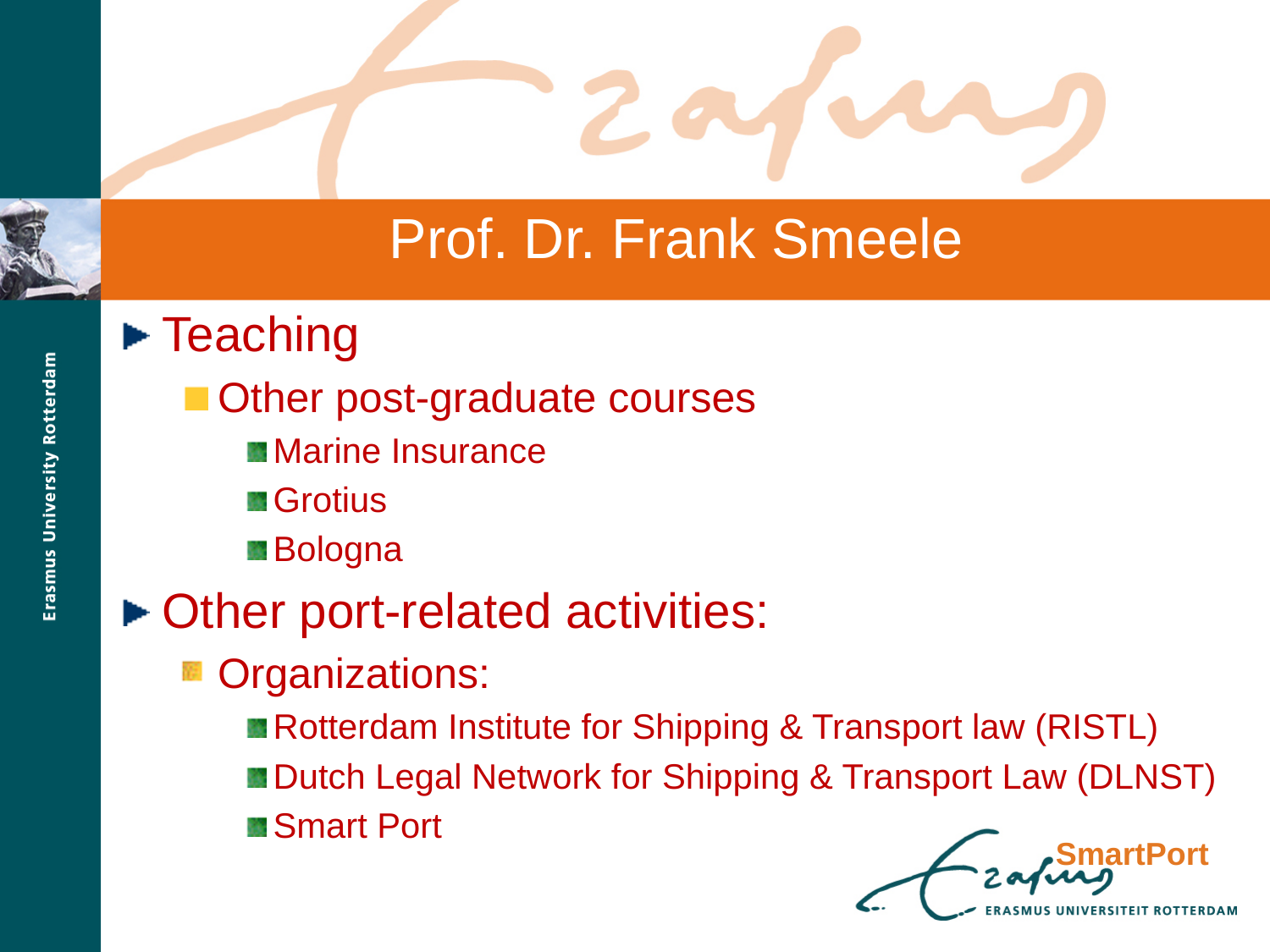

# Prof. Dr. Frank Smeele
Teaching
Other post-graduate courses
Marine Insurance
Grotius
Bologna
Other port-related activities:
Organizations:
Rotterdam Institute for Shipping & Transport law (RISTL)
Dutch Legal Network for Shipping & Transport Law (DLNST)
Smart Port